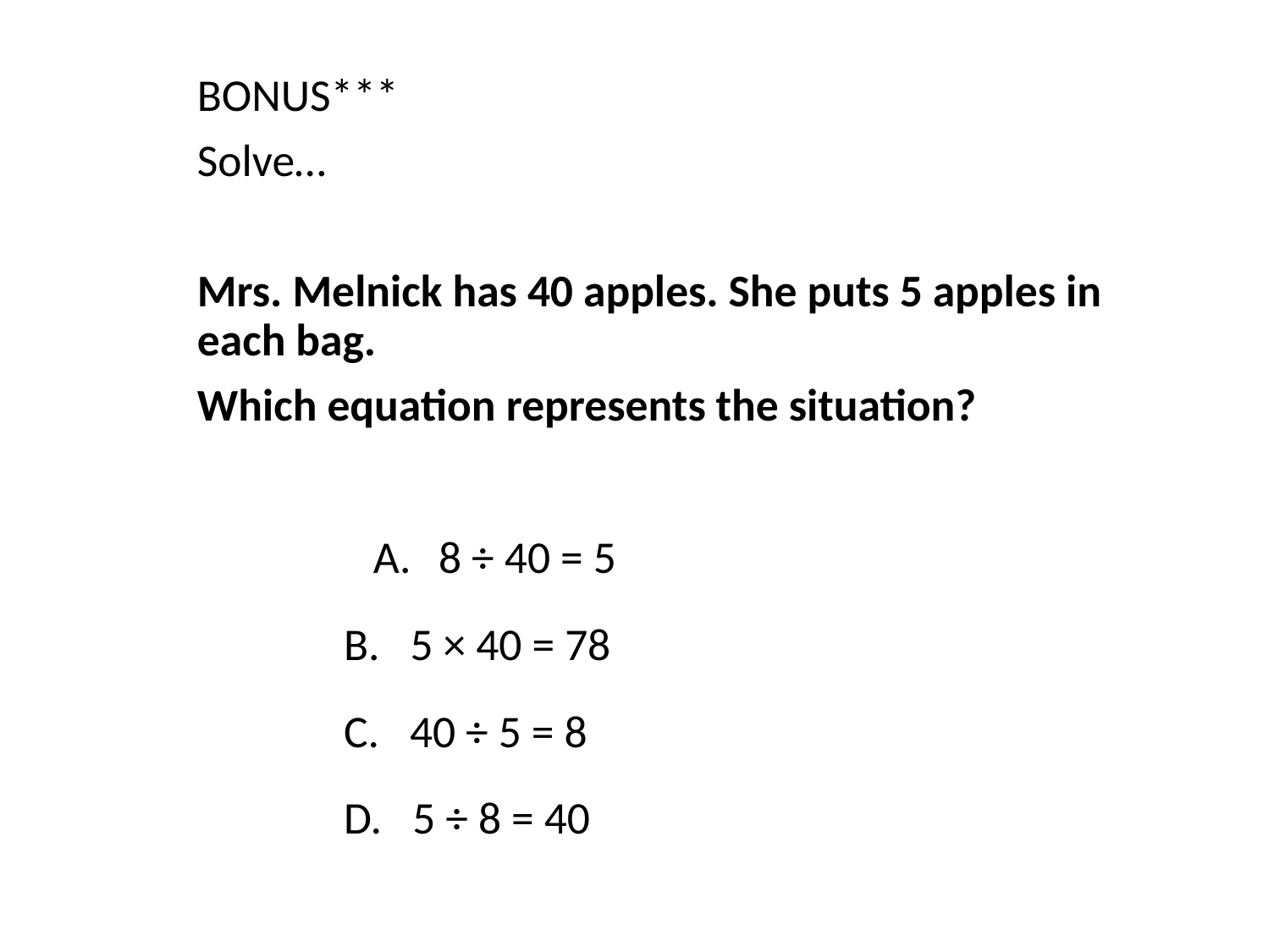

BONUS***
Solve…

Mrs. Melnick has 40 apples. She puts 5 apples in each bag.
Which equation represents the situation?

   8 ÷ 40 = 5
B.   5 × 40 = 78
C.   40 ÷ 5 = 8
D.   5 ÷ 8 = 40